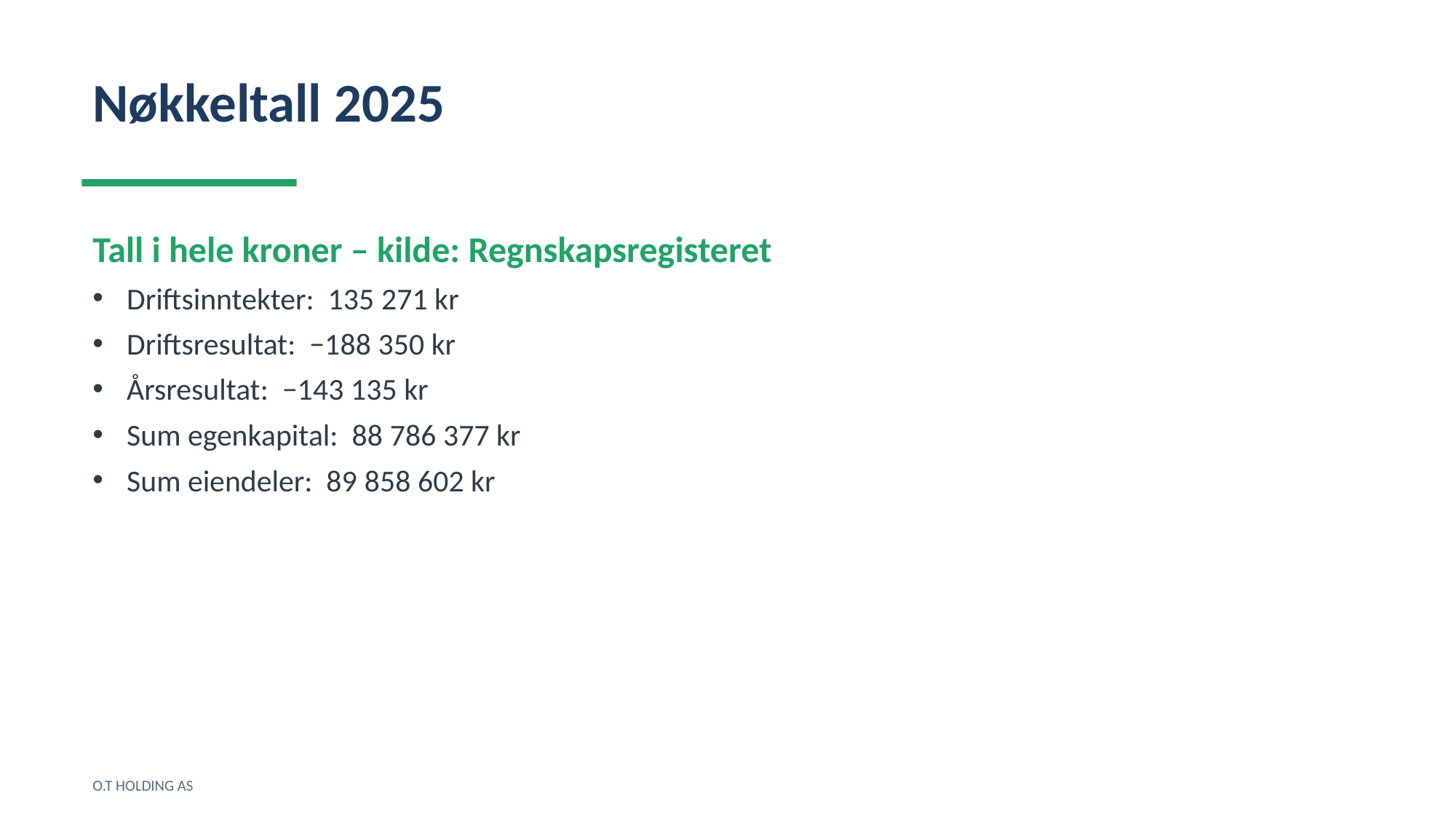

Nøkkeltall 2025

Tall i hele kroner – kilde: Regnskapsregisteret
Driftsinntekter:  135 271 kr
Driftsresultat:  −188 350 kr
Årsresultat:  −143 135 kr
Sum egenkapital:  88 786 377 kr
Sum eiendeler:  89 858 602 kr
O.T HOLDING AS